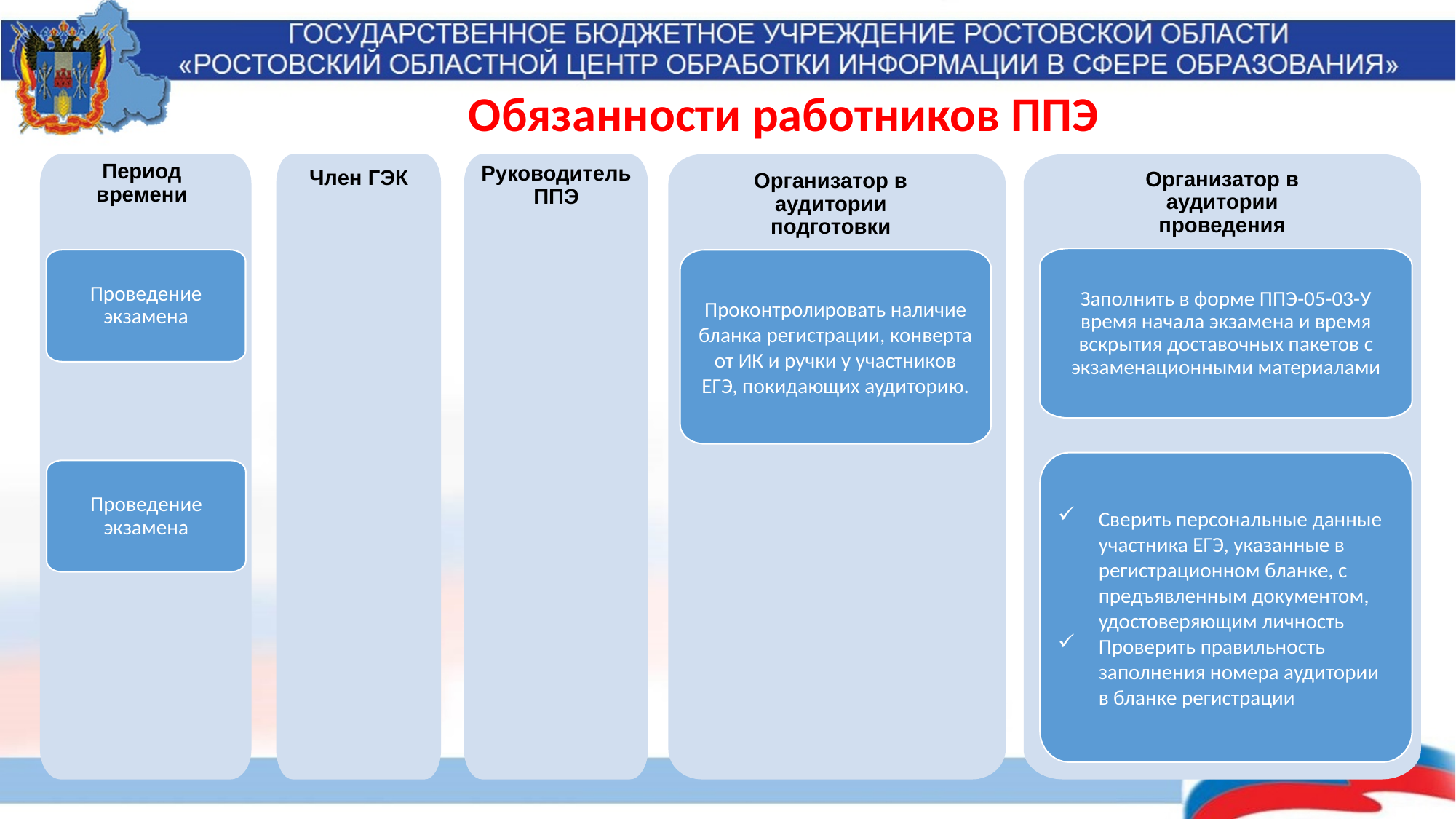

Обязанности работников ППЭ

Период времени

Руководитель ППЭ
Член ГЭК
Организатор в аудитории проведения
Организатор в аудитории подготовки
Заполнить в форме ППЭ-05-03-У время начала экзамена и время вскрытия доставочных пакетов с экзаменационными материалами
Проведение экзамена
Проконтролировать наличие бланка регистрации, конверта от ИК и ручки у участников ЕГЭ, покидающих аудиторию.
Сверить персональные данные участника ЕГЭ, указанные в регистрационном бланке, с предъявленным документом, удостоверяющим личность
Проверить правильность заполнения номера аудитории в бланке регистрации
Проведение экзамена